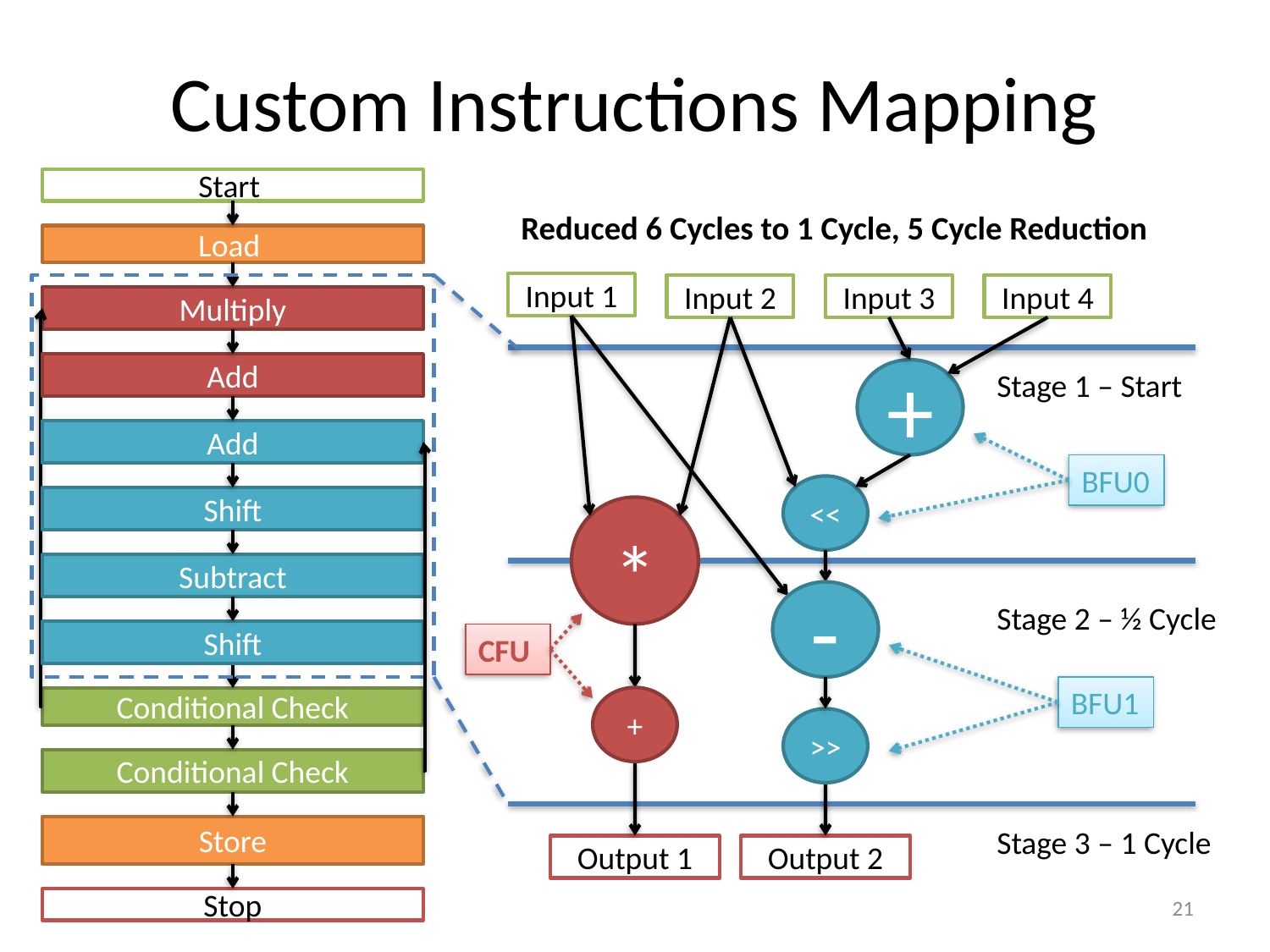

# Custom Instructions Mapping
Start
Reduced 6 Cycles to 1 Cycle, 5 Cycle Reduction
Load
Input 1

Input 2
Input 3
Input 4
Multiply
Add
+
Stage 1 – Start
Add
BFU0
<<
Shift
*
Subtract
-
Stage 2 – ½ Cycle
Shift
CFU
BFU1
+
Conditional Check
>>
Conditional Check
Stage 3 – 1 Cycle
Store
Output 1
Output 2
21
Stop